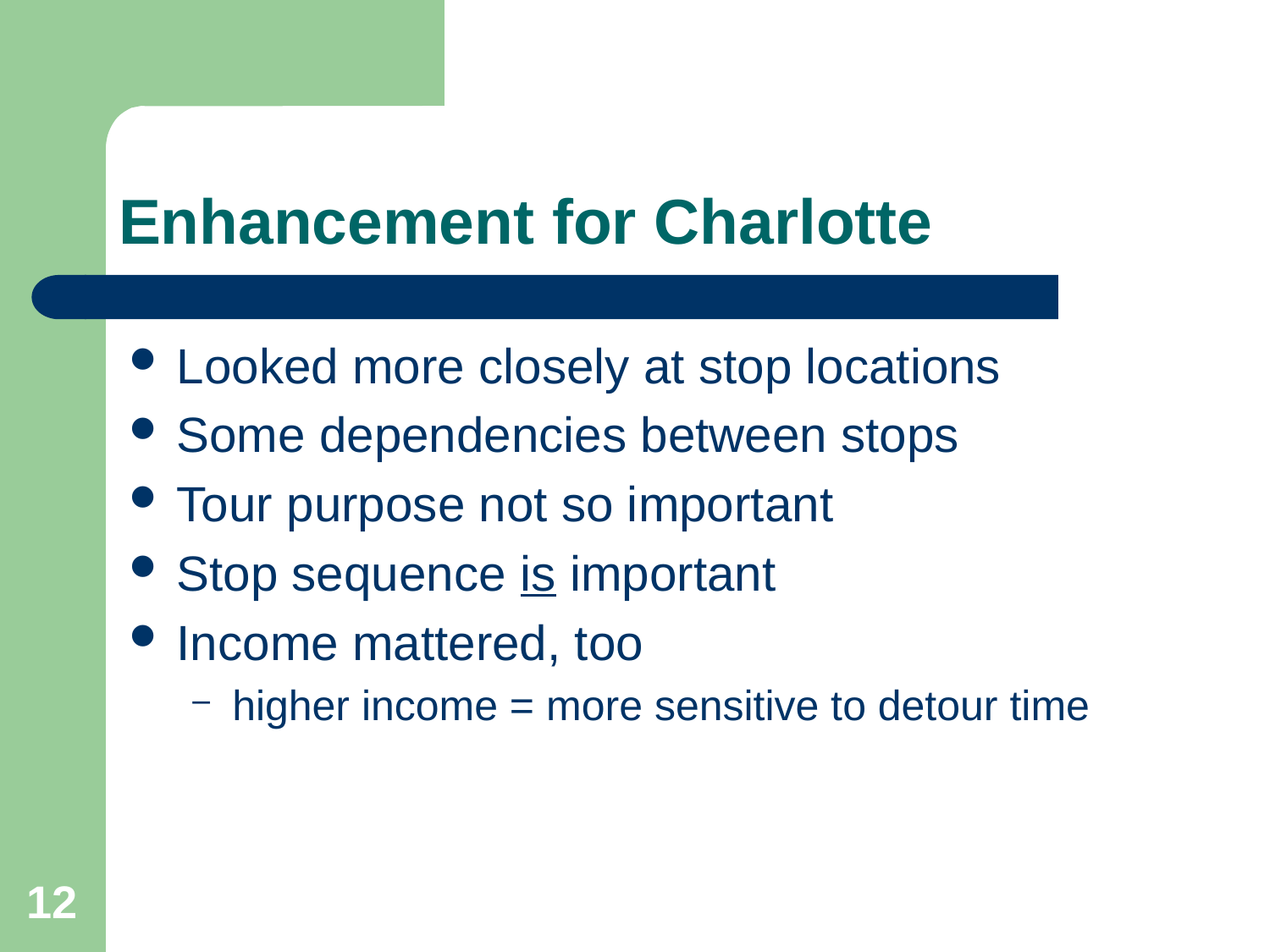

# Enhancement for Charlotte
Looked more closely at stop locations
Some dependencies between stops
Tour purpose not so important
Stop sequence is important
Income mattered, too
higher income = more sensitive to detour time
12